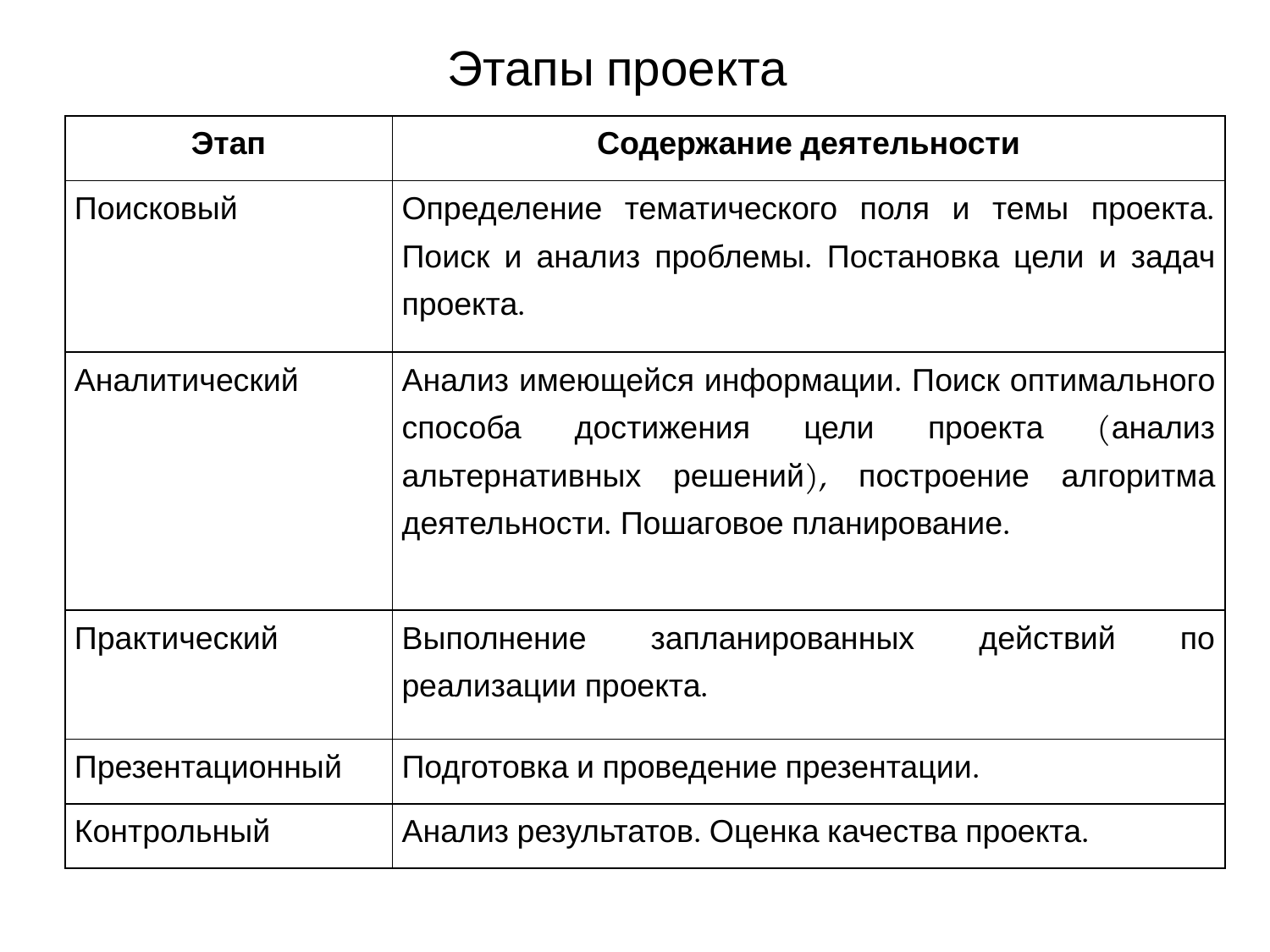

Этапы проекта
| Этап | Содержание деятельности |
| --- | --- |
| Поисковый | Определение тематического поля и темы проекта. Поиск и анализ проблемы. Постановка цели и задач проекта. |
| Аналитический | Анализ имеющейся информации. Поиск оптимального способа достижения цели проекта (анализ альтернативных решений), построение алгоритма деятельности. Пошаговое планирование. |
| Практический | Выполнение запланированных действий по реализации проекта. |
| Презентационный | Подготовка и проведение презентации. |
| Контрольный | Анализ результатов. Оценка качества проекта. |